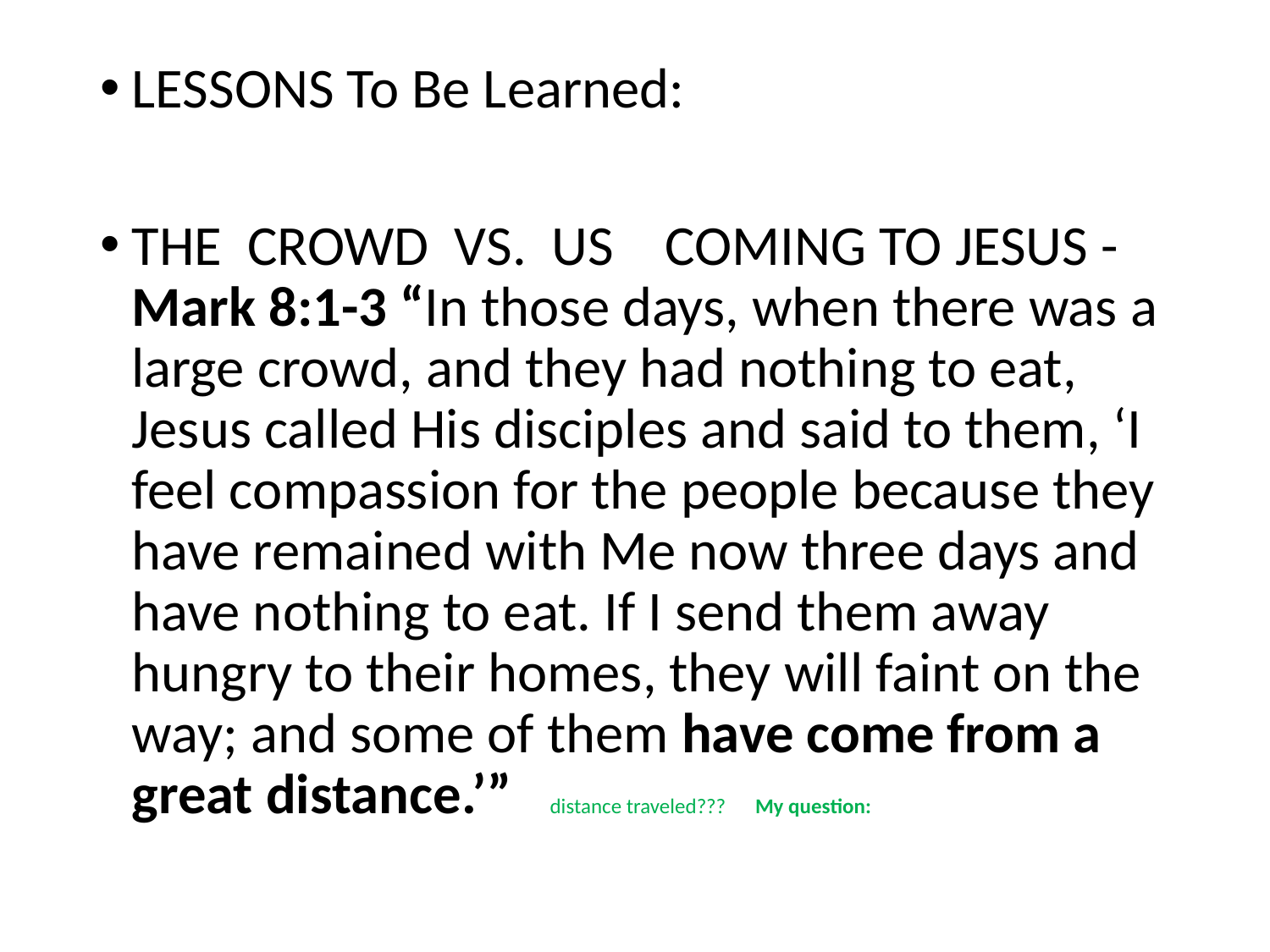

#
LESSONS To Be Learned:

THE  CROWD  VS.  US    COMING TO JESUS - Mark 8:1-3 “In those days, when there was a large crowd, and they had nothing to eat, Jesus called His disciples and said to them, ‘I feel compassion for the people because they have remained with Me now three days and have nothing to eat. If I send them away hungry to their homes, they will faint on the way; and some of them have come from a great distance.’”   distance traveled???      My question: